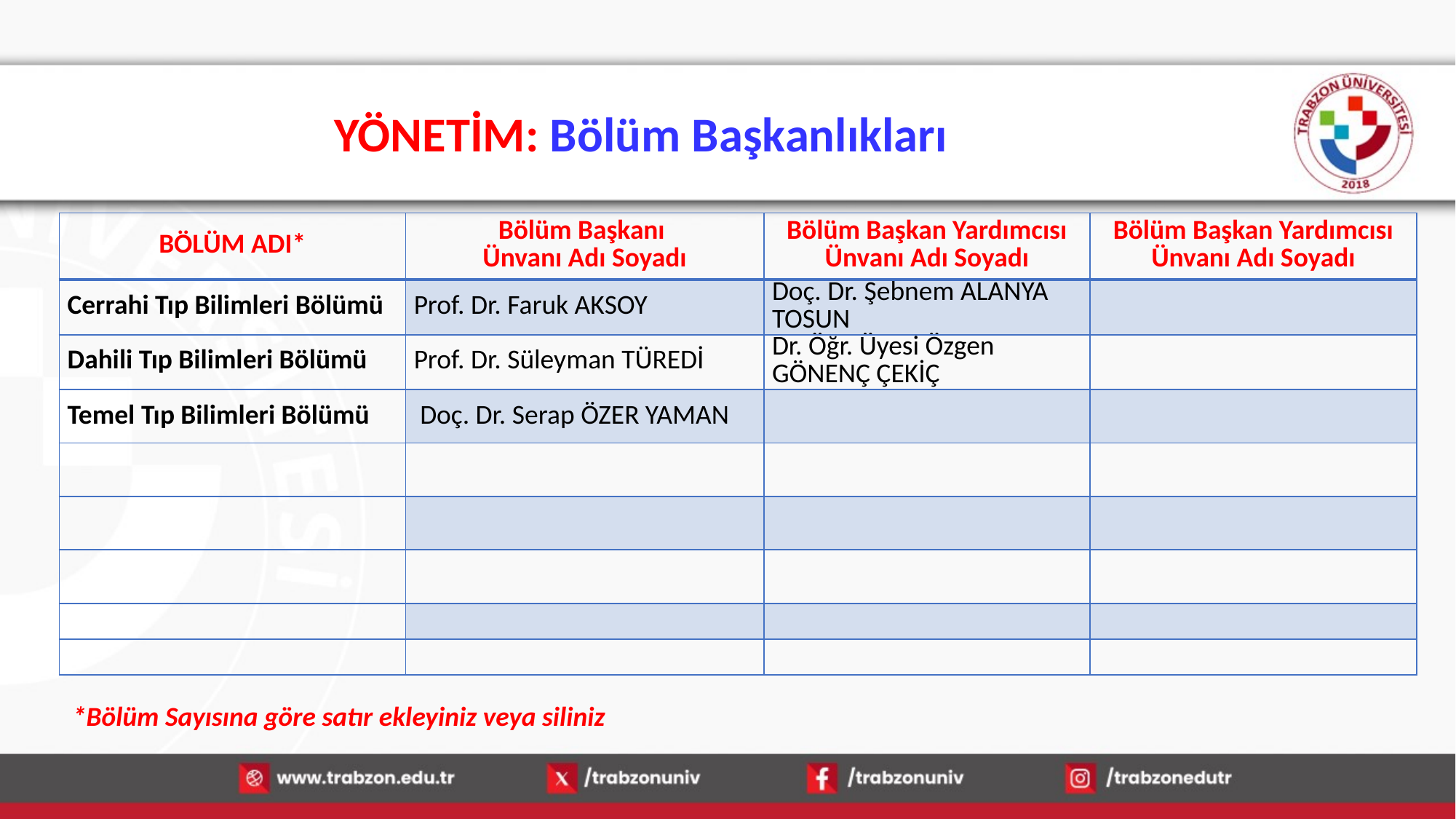

YÖNETİM: Bölüm Başkanlıkları
| BÖLÜM ADI\* | Bölüm Başkanı Ünvanı Adı Soyadı | Bölüm Başkan Yardımcısı Ünvanı Adı Soyadı | Bölüm Başkan Yardımcısı Ünvanı Adı Soyadı |
| --- | --- | --- | --- |
| Cerrahi Tıp Bilimleri Bölümü | Prof. Dr. Faruk AKSOY | Doç. Dr. Şebnem ALANYA TOSUN |  |
| Dahili Tıp Bilimleri Bölümü | Prof. Dr. Süleyman TÜREDİ | Dr. Öğr. Üyesi Özgen GÖNENÇ ÇEKİÇ |  |
| Temel Tıp Bilimleri Bölümü | Doç. Dr. Serap ÖZER YAMAN |  |  |
|  |  |  |  |
|  |  |  |  |
|  |  |  |  |
|  |  |  |  |
|  |  |  |  |
*Bölüm Sayısına göre satır ekleyiniz veya siliniz

5